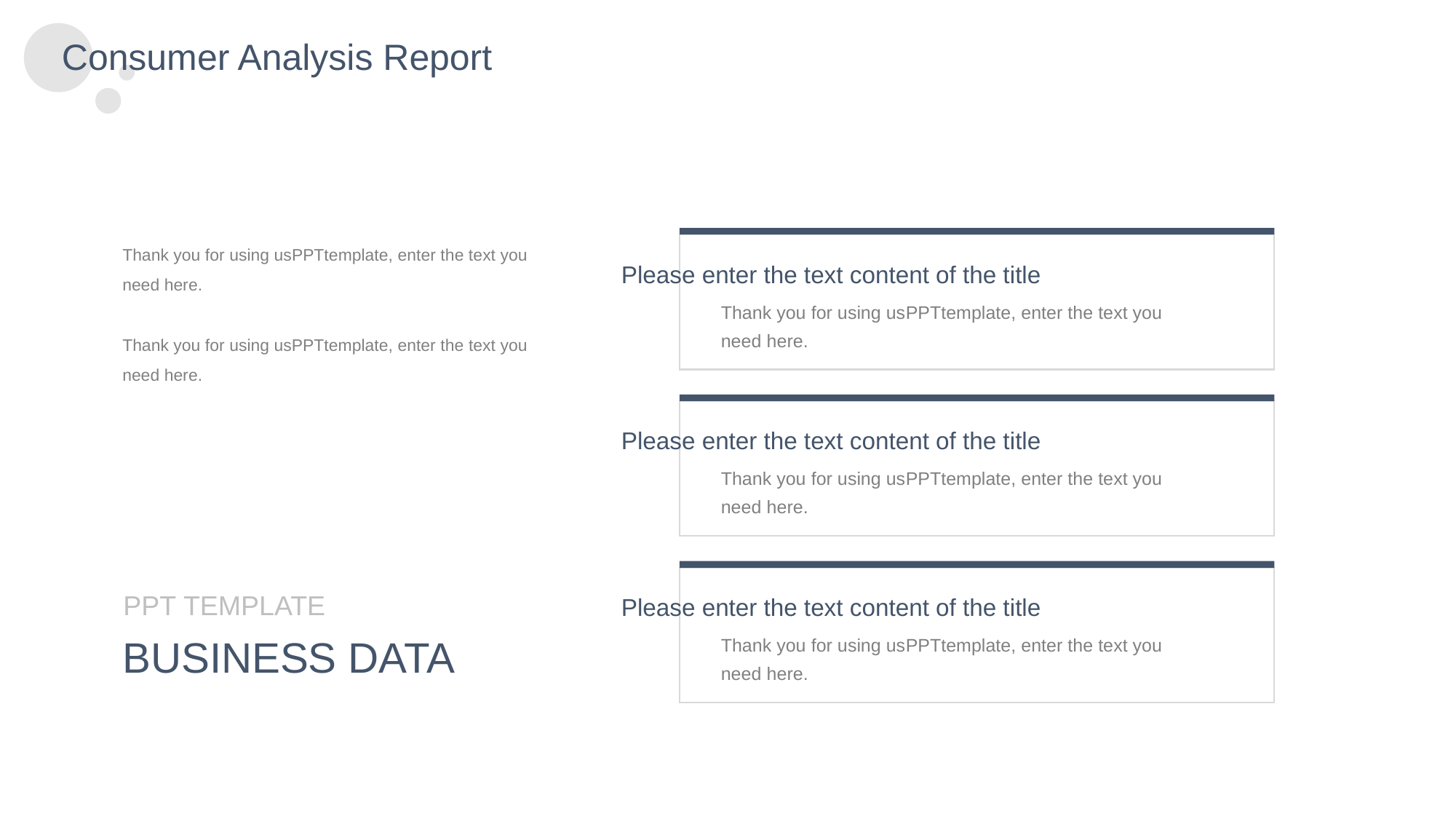

Consumer Analysis Report

Thank you for using usPPTtemplate, enter the text you need here.

Thank you for using usPPTtemplate, enter the text you need here.

Please enter the text content of the title
Thank you for using usPPTtemplate, enter the text you need here.

Please enter the text content of the title
Thank you for using usPPTtemplate, enter the text you need here.

PPT TEMPLATE
Please enter the text content of the title
Thank you for using usPPTtemplate, enter the text you need here.
BUSINESS DATA
PPTtemplate http://www.1ppt.com/moban/